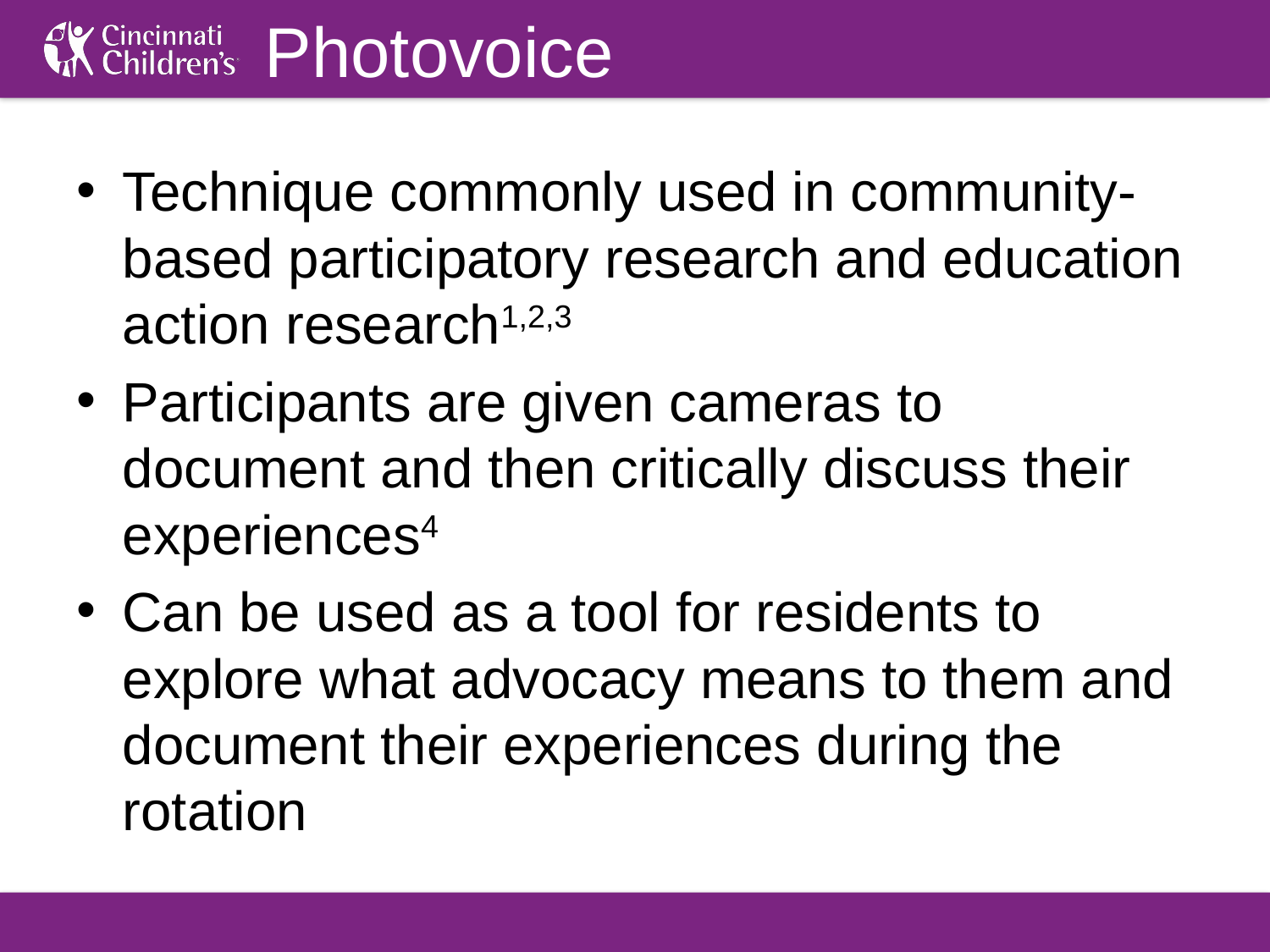

# Photovoice
Technique commonly used in community-based participatory research and education action research1,2,3
Participants are given cameras to document and then critically discuss their experiences4
Can be used as a tool for residents to explore what advocacy means to them and document their experiences during the rotation